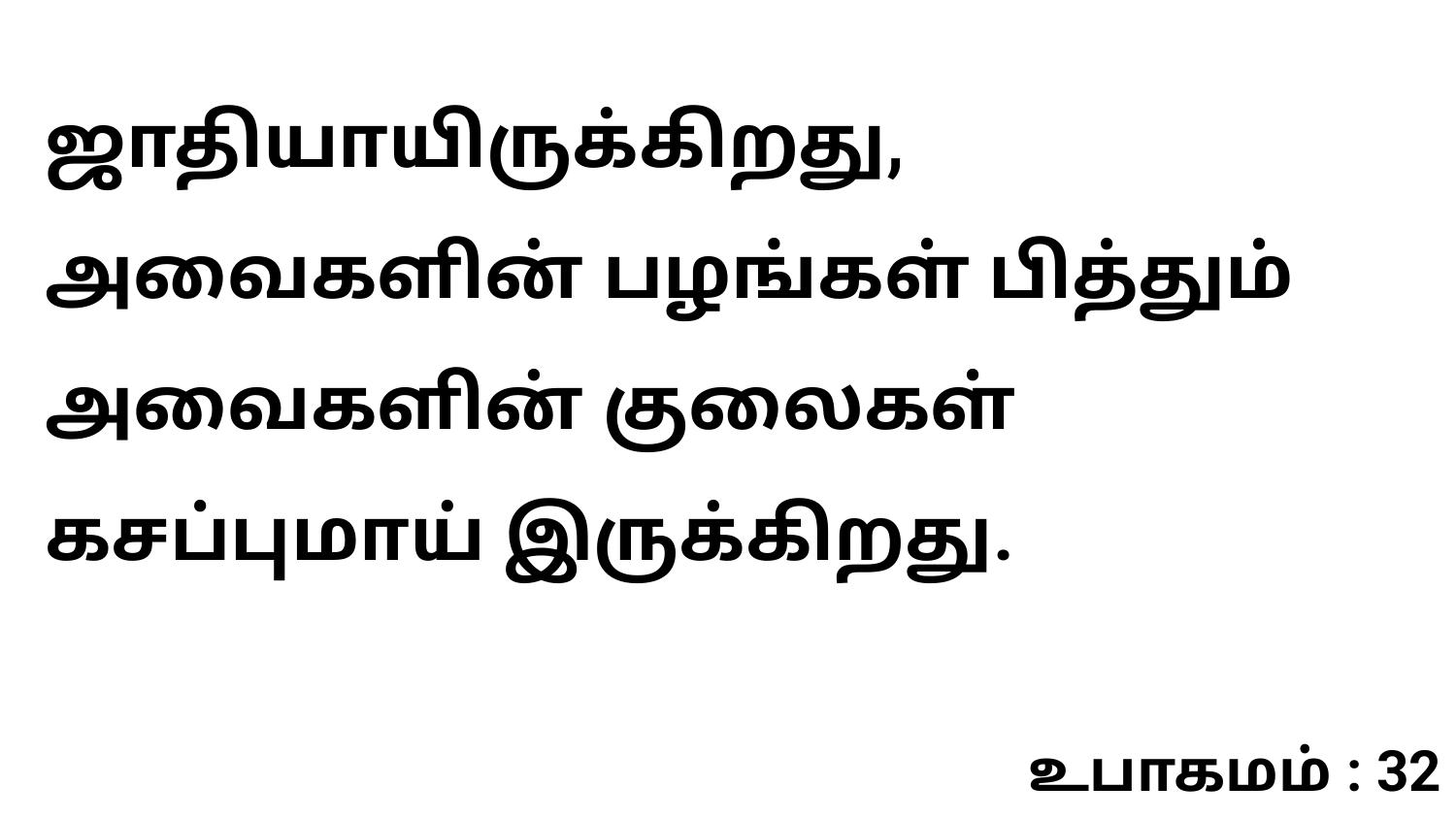

ஜாதியாயிருக்கிறது, அவைகளின் பழங்கள் பித்தும் அவைகளின் குலைகள் கசப்புமாய் இருக்கிறது.
உபாகமம் : 32